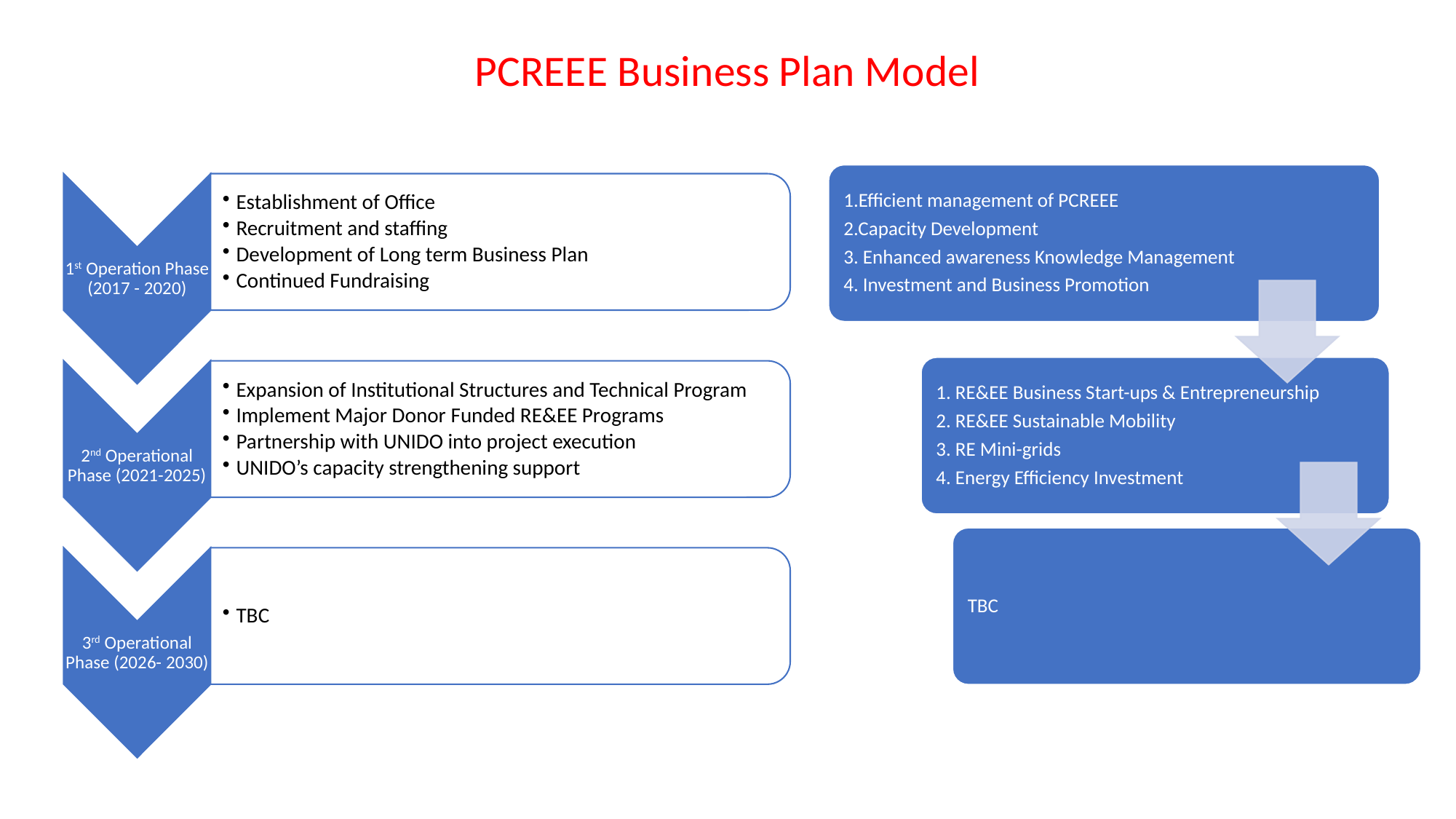

# PCREEE Business Plan Model
1.Efficient management of PCREEE
2.Capacity Development
3. Enhanced awareness Knowledge Management
4. Investment and Business Promotion
1. RE&EE Business Start-ups & Entrepreneurship
2. RE&EE Sustainable Mobility
3. RE Mini-grids
4. Energy Efficiency Investment
TBC

1st Operation Phase (2017 - 2020)
Establishment of Office
Recruitment and staffing
Development of Long term Business Plan
Continued Fundraising
2nd Operational Phase (2021-2025)
Expansion of Institutional Structures and Technical Program
Implement Major Donor Funded RE&EE Programs
Partnership with UNIDO into project execution
UNIDO’s capacity strengthening support
3rd Operational Phase (2026- 2030)
TBC